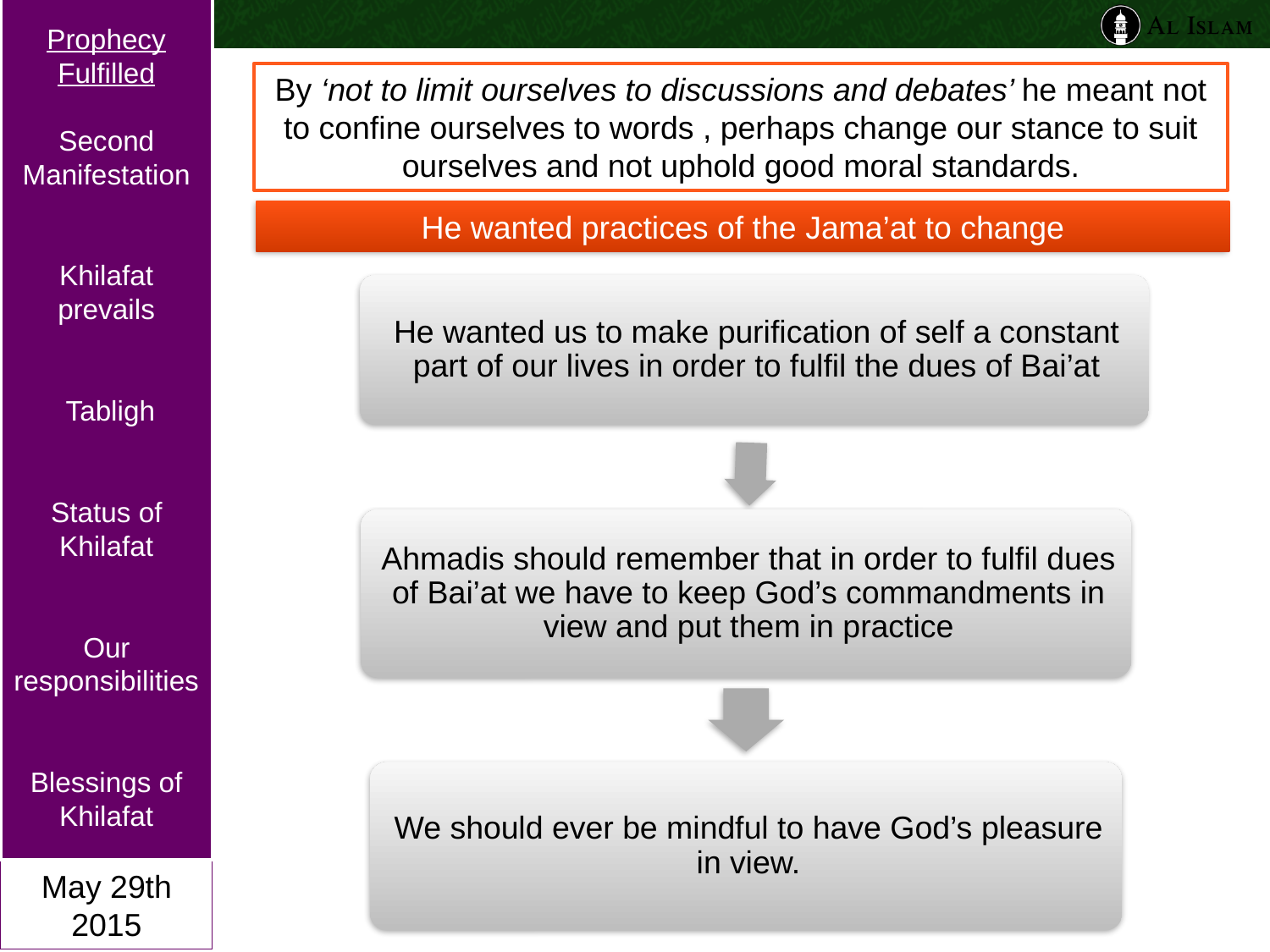

Prophecy Fulfilled

Second Manifestation

Khilafat prevails

 Tabligh

Status of Khilafat

Our responsibilities

Blessings of Khilafat
May 29th 2015
By ‘not to limit ourselves to discussions and debates’ he meant not to confine ourselves to words , perhaps change our stance to suit ourselves and not uphold good moral standards.
He wanted practices of the Jama’at to change
He wanted us to make purification of self a constant part of our lives in order to fulfil the dues of Bai’at

Ahmadis should remember that in order to fulfil dues of Bai’at we have to keep God’s commandments in view and put them in practice

We should ever be mindful to have God’s pleasure in view.